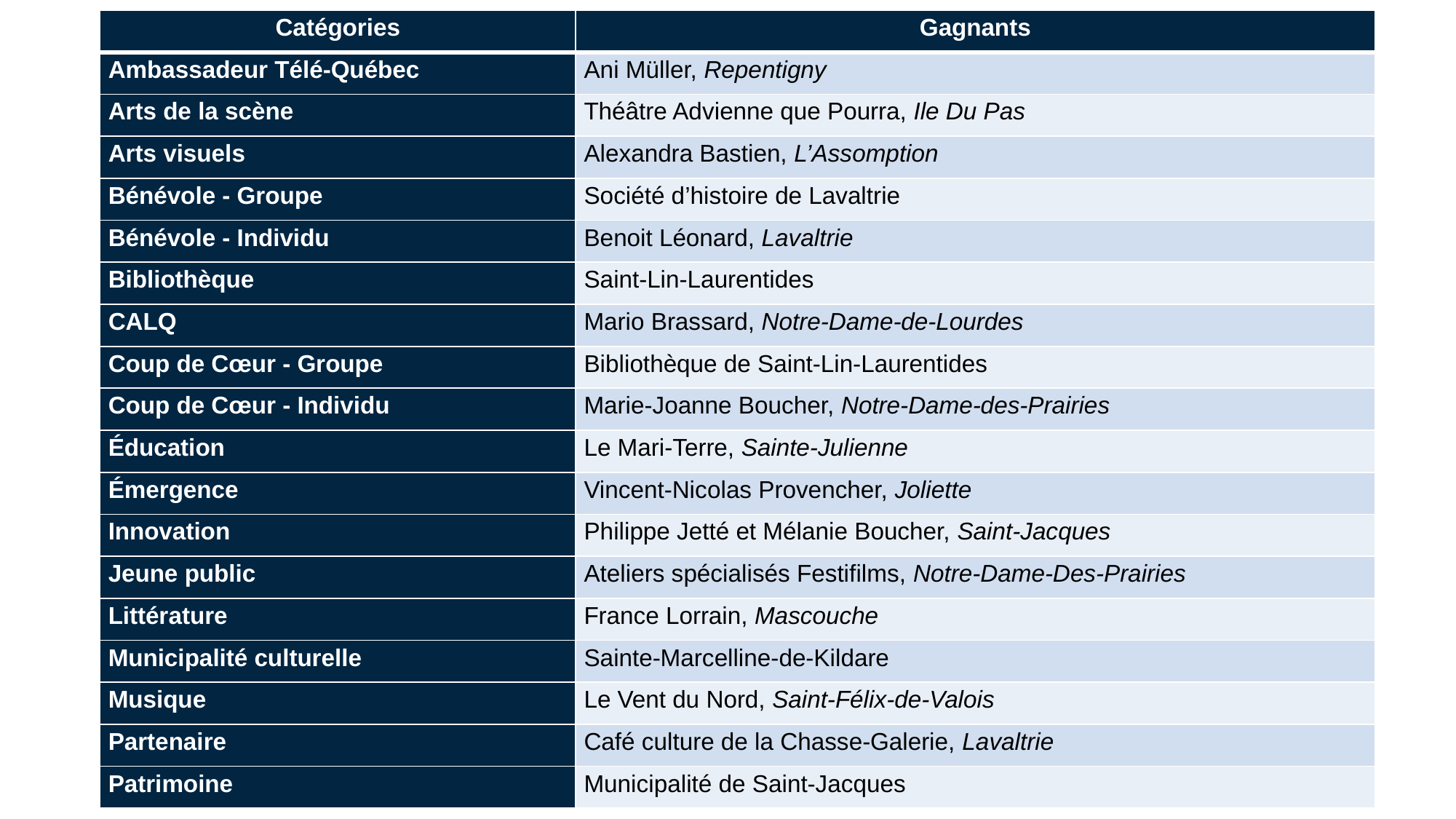

| Catégories | Gagnants |
| --- | --- |
| Ambassadeur Télé-Québec | Ani Müller, Repentigny |
| Arts de la scène | Théâtre Advienne que Pourra, Ile Du Pas |
| Arts visuels | Alexandra Bastien, L’Assomption |
| Bénévole - Groupe | Société d’histoire de Lavaltrie |
| Bénévole - Individu | Benoit Léonard, Lavaltrie |
| Bibliothèque | Saint-Lin-Laurentides |
| CALQ | Mario Brassard, Notre-Dame-de-Lourdes |
| Coup de Cœur - Groupe | Bibliothèque de Saint-Lin-Laurentides |
| Coup de Cœur - Individu | Marie-Joanne Boucher, Notre-Dame-des-Prairies |
| Éducation | Le Mari-Terre, Sainte-Julienne |
| Émergence | Vincent-Nicolas Provencher, Joliette |
| Innovation | Philippe Jetté et Mélanie Boucher, Saint-Jacques |
| Jeune public | Ateliers spécialisés Festifilms, Notre-Dame-Des-Prairies |
| Littérature | France Lorrain, Mascouche |
| Municipalité culturelle | Sainte-Marcelline-de-Kildare |
| Musique | Le Vent du Nord, Saint-Félix-de-Valois |
| Partenaire | Café culture de la Chasse-Galerie, Lavaltrie |
| Patrimoine | Municipalité de Saint-Jacques |
# Lauréats